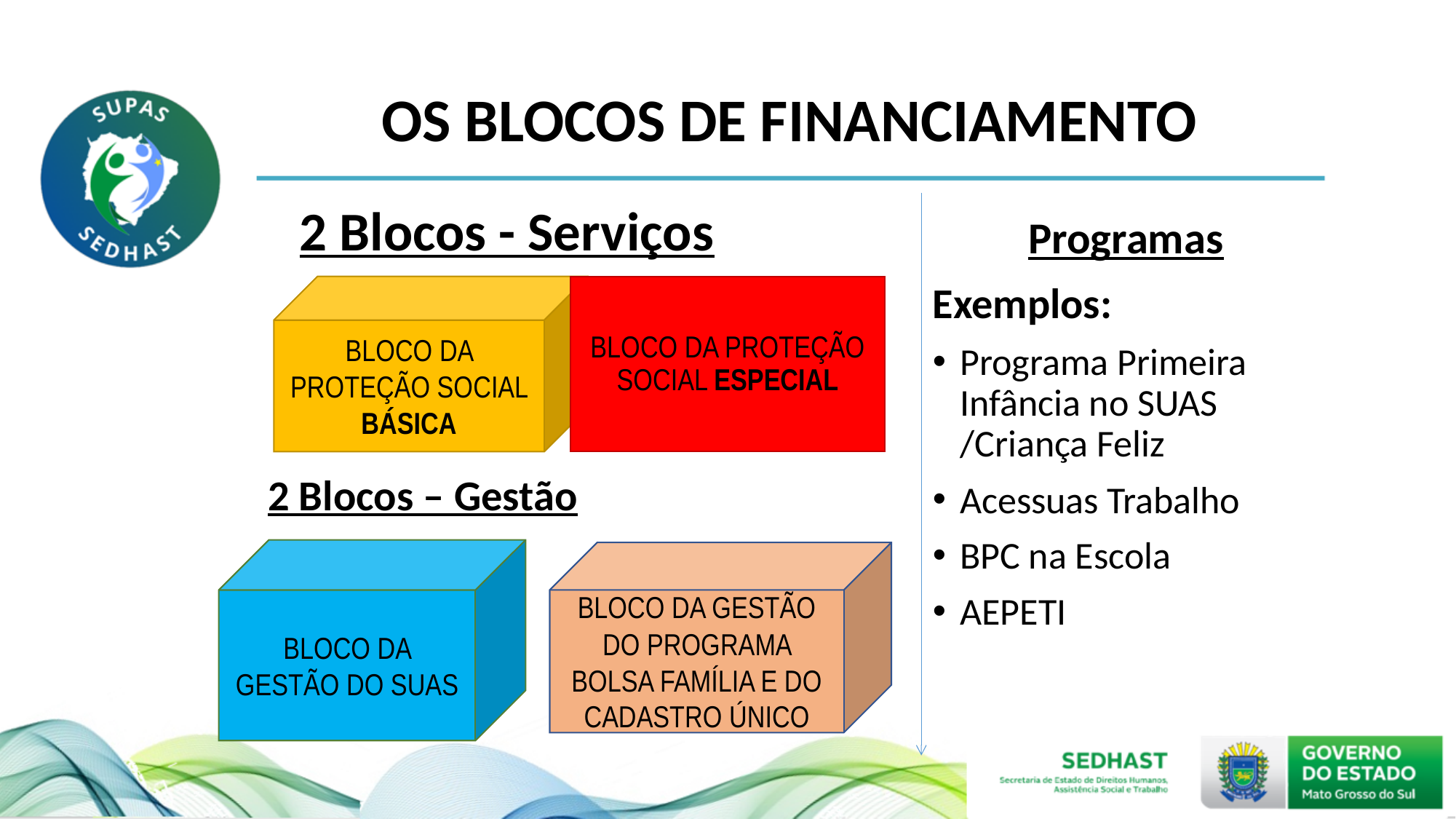

# OS BLOCOS DE FINANCIAMENTO
2 Blocos - Serviços
Programas

BLOCO DA PROTEÇÃO SOCIAL BÁSICA
BLOCO DA PROTEÇÃO SOCIAL ESPECIAL
Exemplos:
Programa Primeira Infância no SUAS /Criança Feliz
Acessuas Trabalho
BPC na Escola
AEPETI

2 Blocos – Gestão
BLOCO DA GESTÃO DO SUAS
BLOCO DA GESTÃO DO PROGRAMA BOLSA FAMÍLIA E DO CADASTRO ÚNICO